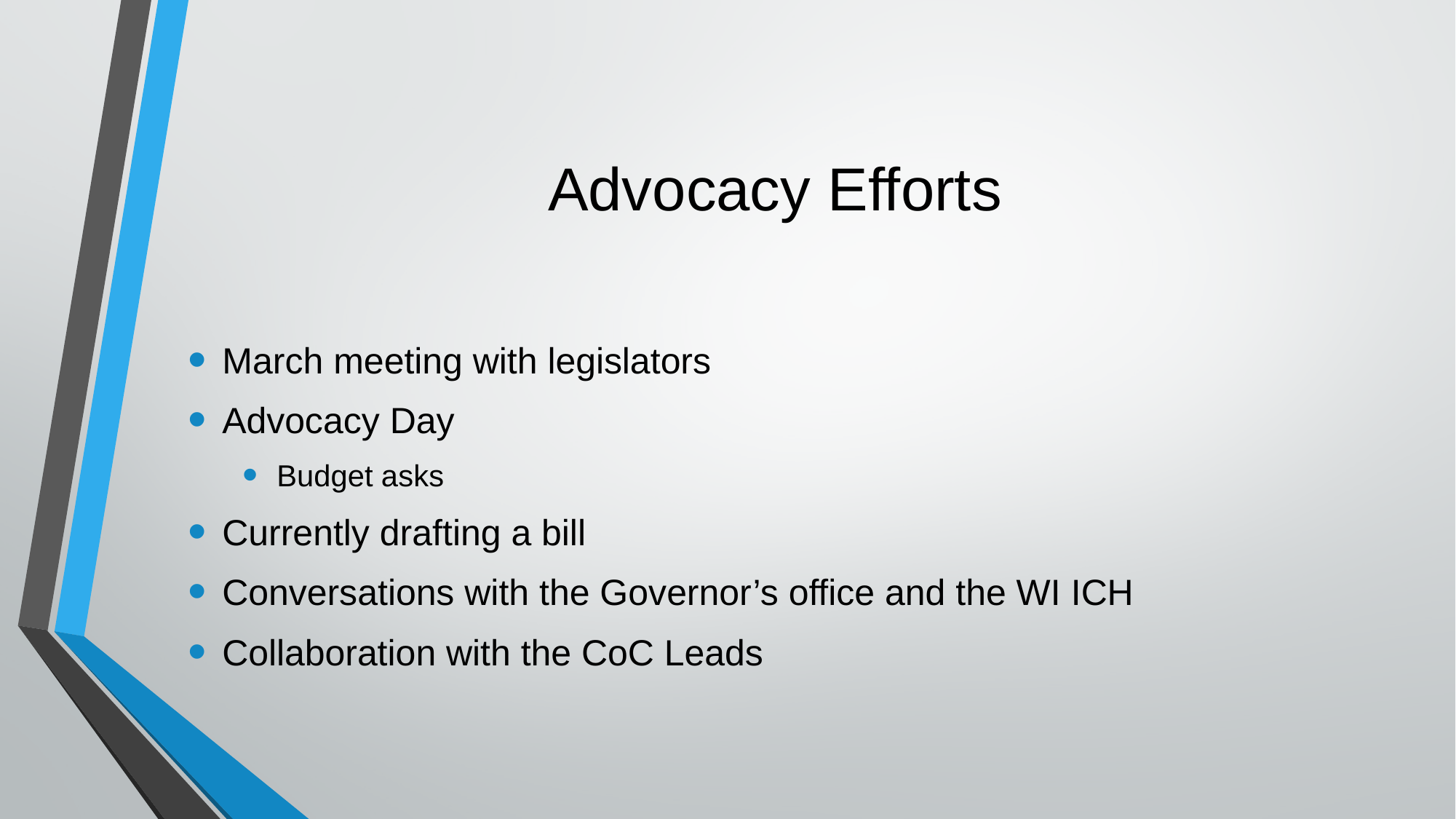

# Advocacy Efforts
March meeting with legislators
Advocacy Day
Budget asks
Currently drafting a bill
Conversations with the Governor’s office and the WI ICH
Collaboration with the CoC Leads